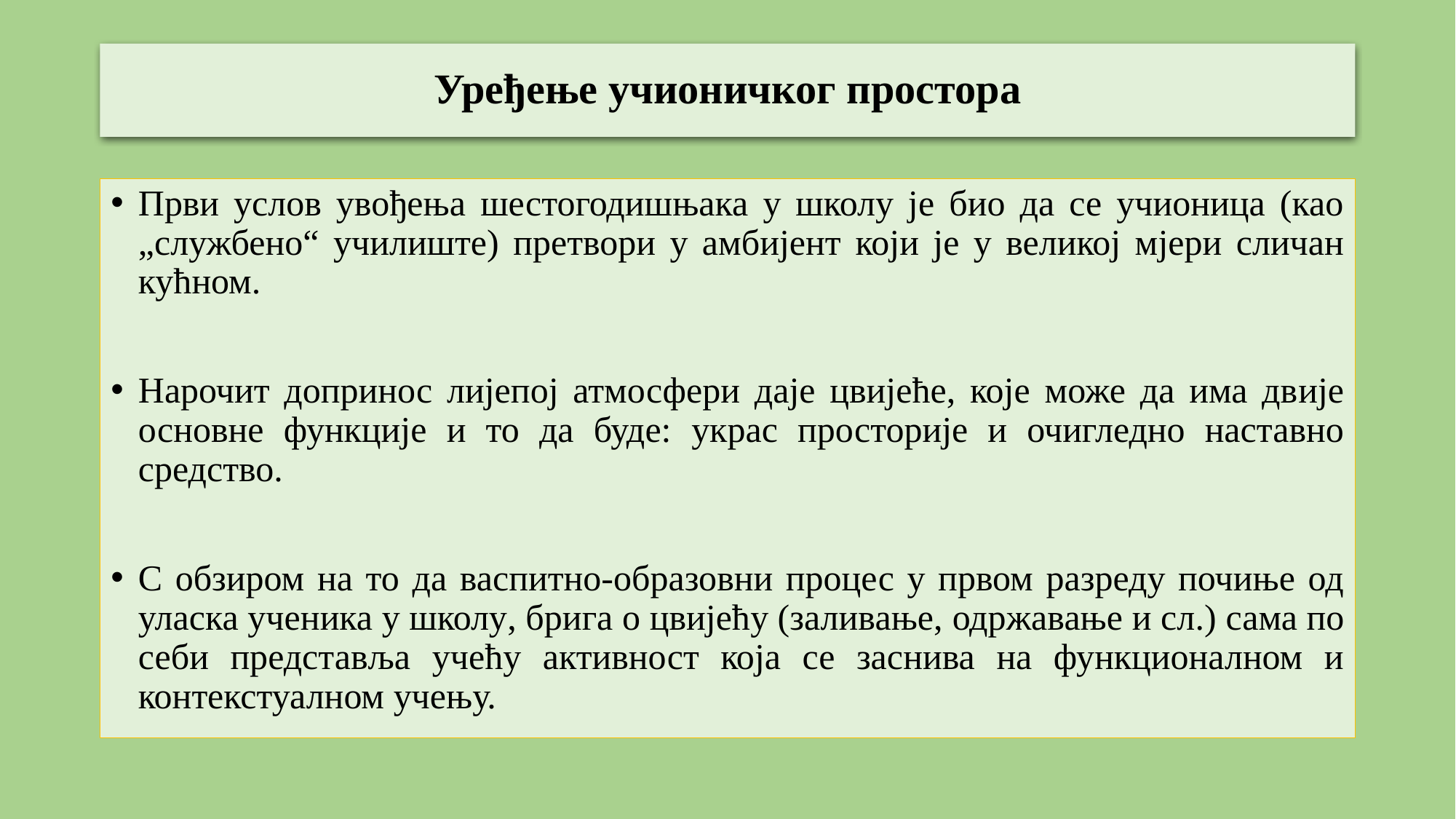

# Уређење учионичког простора
Први услов увођења шестогодишњака у школу је био да се учионица (као „службено“ училиште) претвори у амбијент који је у великој мјери сличан кућном.

Нарочит допринос лијепој атмосфери даје цвијеће, које може да има двије основне функције и то да буде: украс просторије и очигледно наставно средство.

С обзиром на то да васпитно-образовни процес у првом разреду почиње од уласка ученика у школу, брига о цвијећу (заливање, одржавање и сл.) сама по себи представља учећу активност која се заснива на функционалном и контекстуалном учењу.